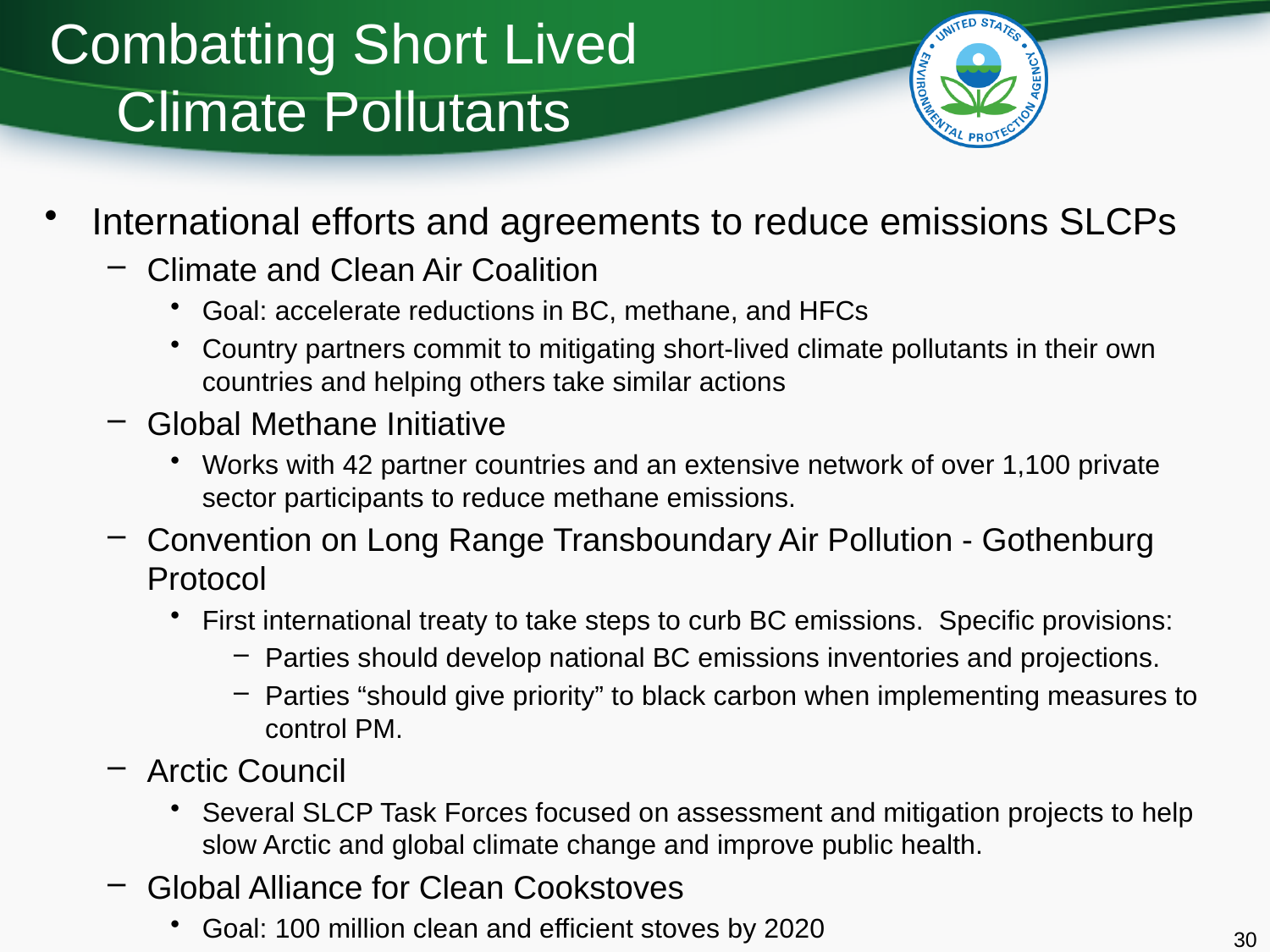

# Combatting Short Lived Climate Pollutants
International efforts and agreements to reduce emissions SLCPs
Climate and Clean Air Coalition
Goal: accelerate reductions in BC, methane, and HFCs
Country partners commit to mitigating short-lived climate pollutants in their own countries and helping others take similar actions
Global Methane Initiative
Works with 42 partner countries and an extensive network of over 1,100 private sector participants to reduce methane emissions.
Convention on Long Range Transboundary Air Pollution - Gothenburg Protocol
First international treaty to take steps to curb BC emissions.  Specific provisions:
Parties should develop national BC emissions inventories and projections.
Parties “should give priority” to black carbon when implementing measures to control PM.
Arctic Council
Several SLCP Task Forces focused on assessment and mitigation projects to help slow Arctic and global climate change and improve public health.
Global Alliance for Clean Cookstoves
Goal: 100 million clean and efficient stoves by 2020
30